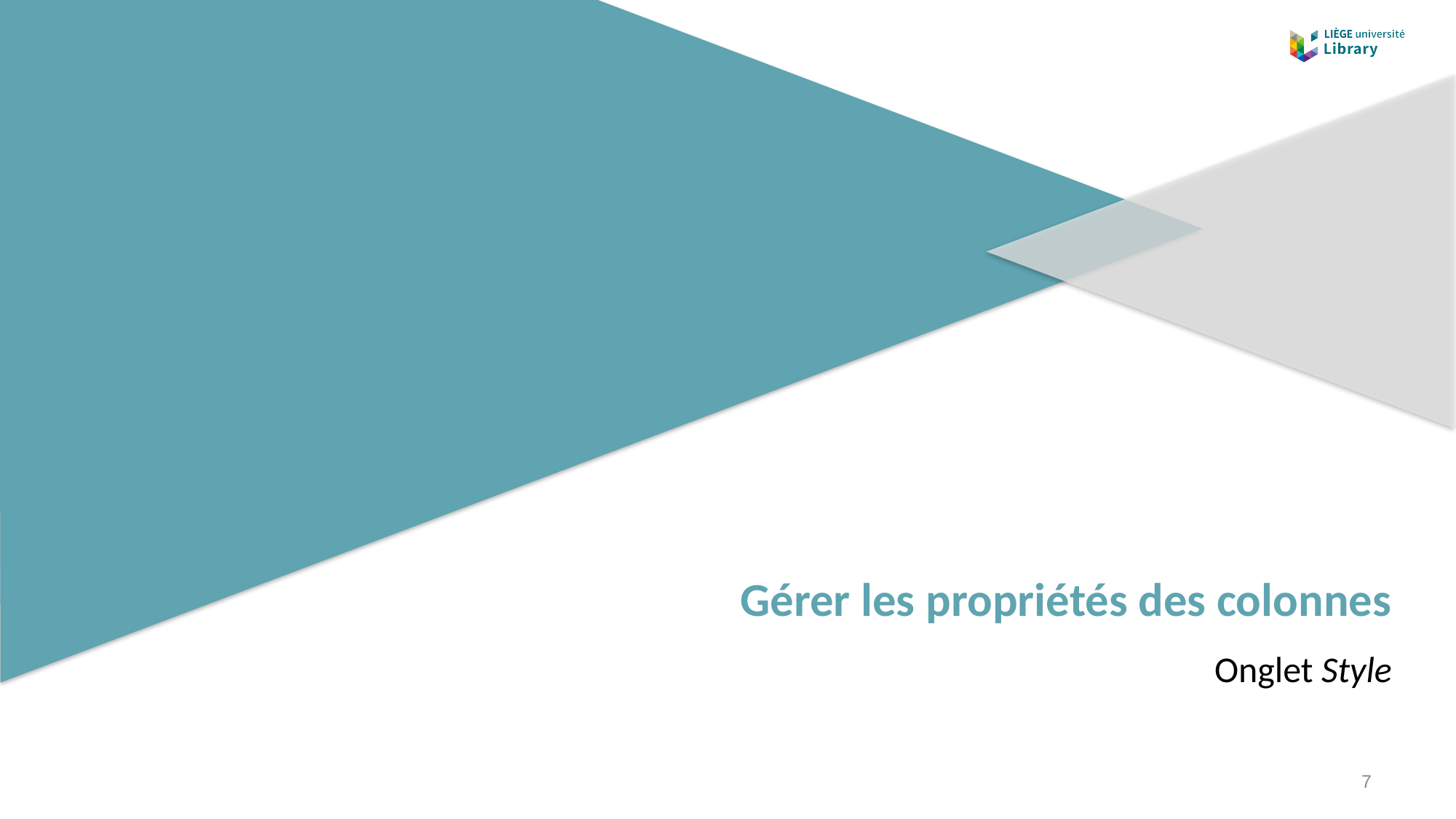

# Gérer les propriétés des colonnes
Onglet Style
7